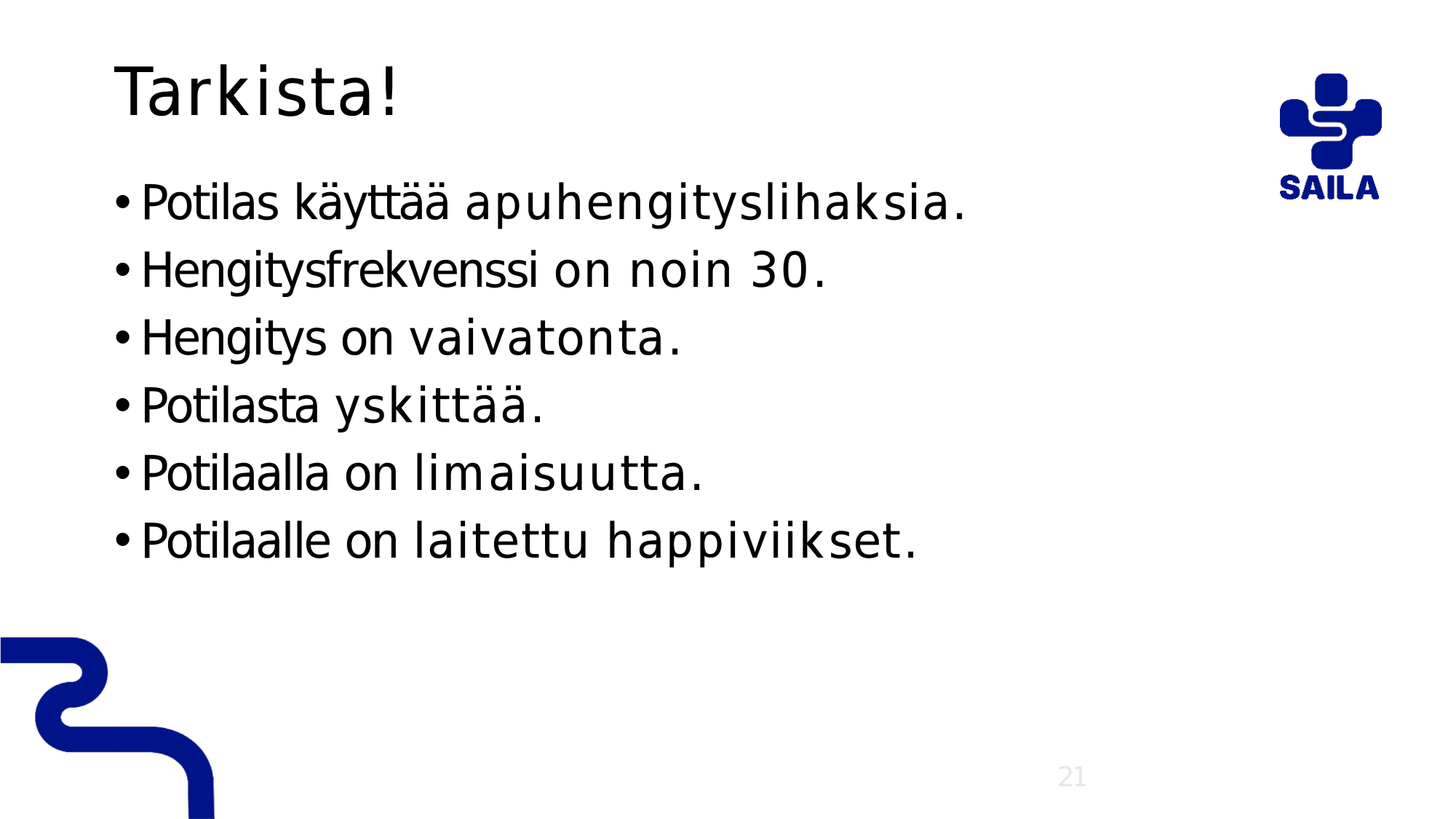

# Tarkista!
Potilas käyttää apuhengityslihaksia.
Hengitysfrekvenssi on noin 30.
Hengitys on vaivatonta.
Potilasta yskittää.
Potilaalla on limaisuutta.
Potilaalle on laitettu happiviikset.